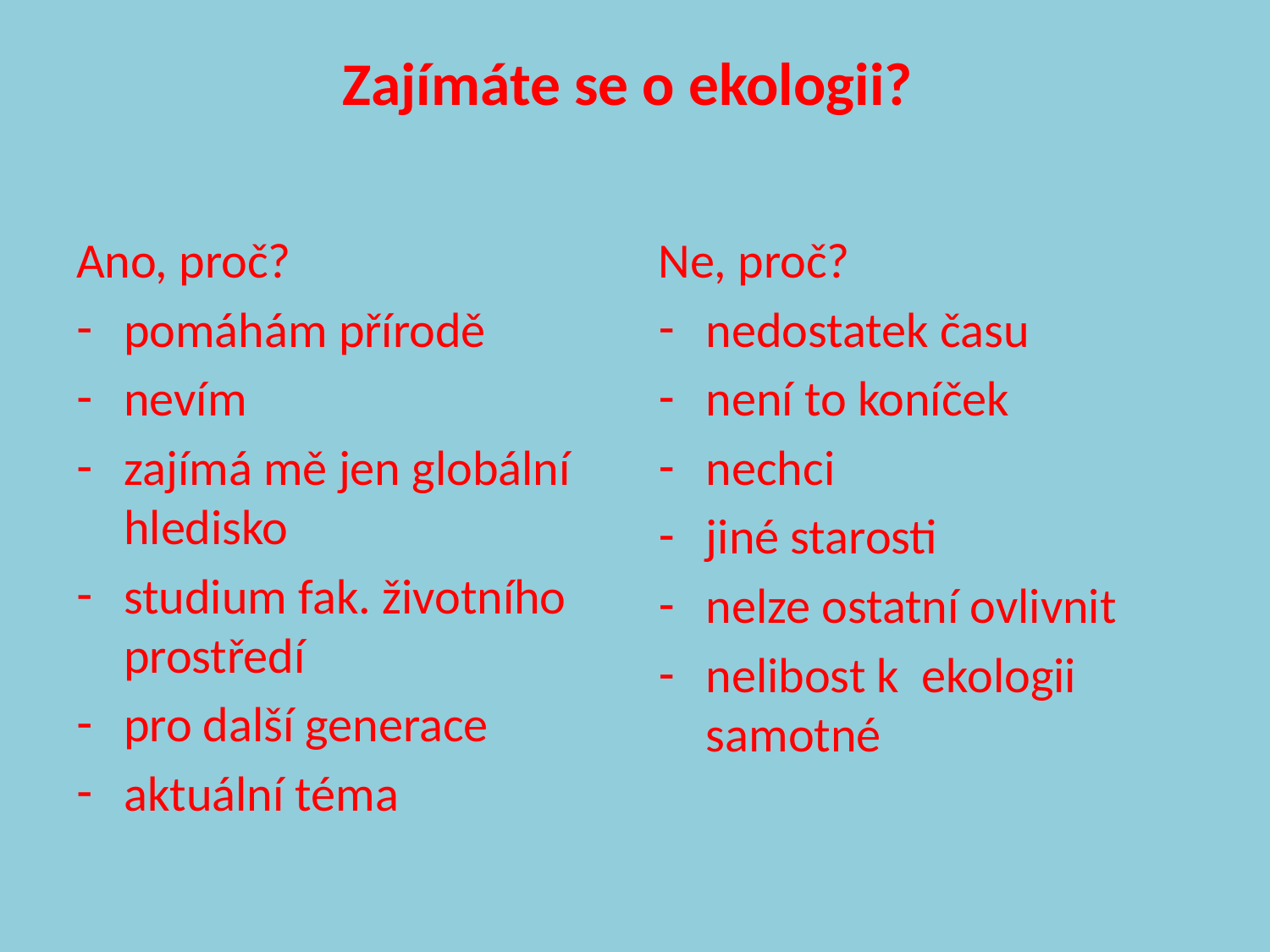

# Zajímáte se o ekologii?
Ano, proč?
pomáhám přírodě
nevím
zajímá mě jen globální hledisko
studium fak. životního prostředí
pro další generace
aktuální téma
Ne, proč?
nedostatek času
není to koníček
nechci
jiné starosti
nelze ostatní ovlivnit
nelibost k  ekologii samotné